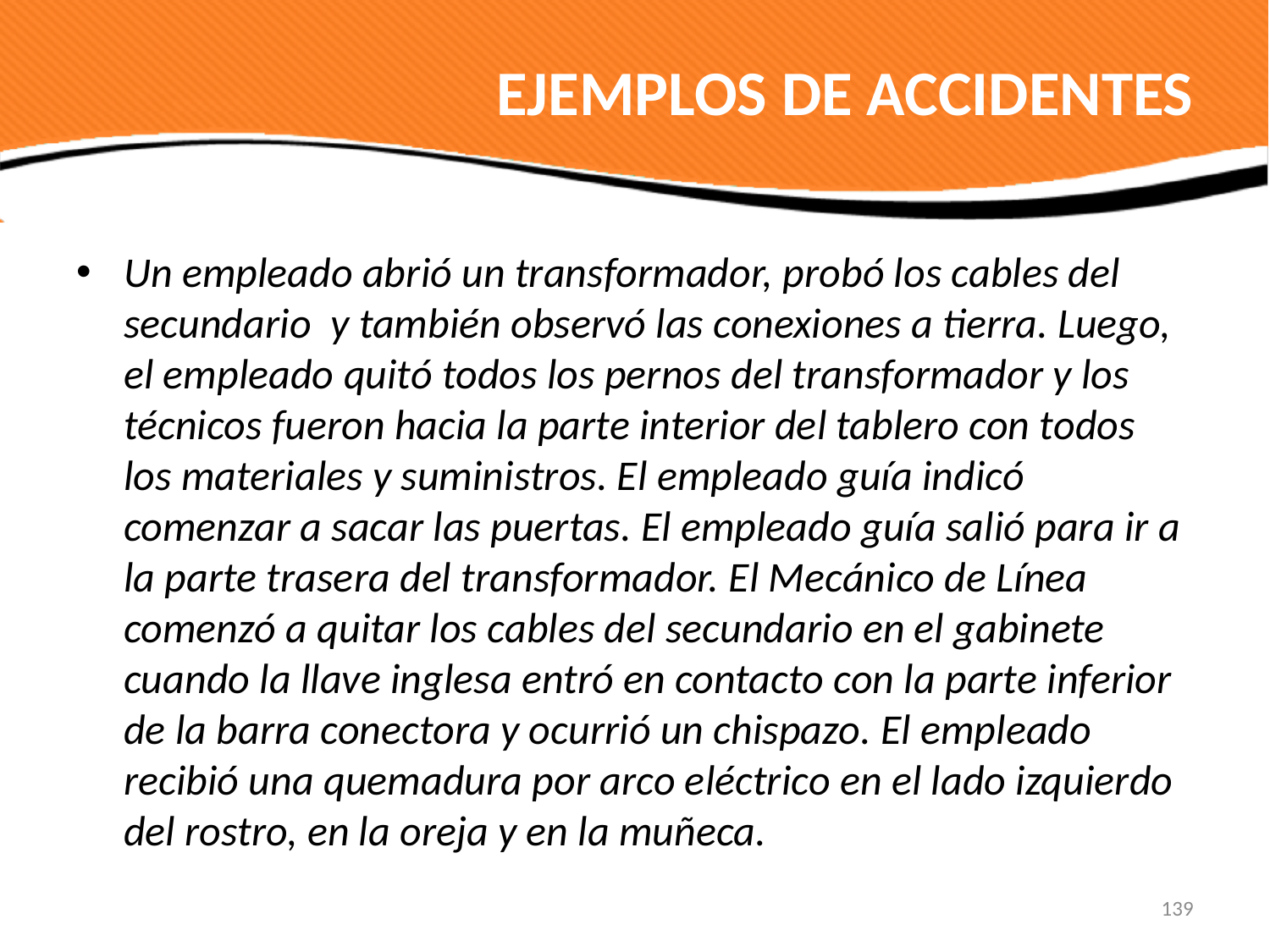

# EJEMPLOS DE ACCIDENTES
Un empleado abrió un transformador, probó los cables del secundario  y también observó las conexiones a tierra. Luego, el empleado quitó todos los pernos del transformador y los técnicos fueron hacia la parte interior del tablero con todos los materiales y suministros. El empleado guía indicó comenzar a sacar las puertas. El empleado guía salió para ir a la parte trasera del transformador. El Mecánico de Línea comenzó a quitar los cables del secundario en el gabinete cuando la llave inglesa entró en contacto con la parte inferior de la barra conectora y ocurrió un chispazo. El empleado recibió una quemadura por arco eléctrico en el lado izquierdo del rostro, en la oreja y en la muñeca.

139